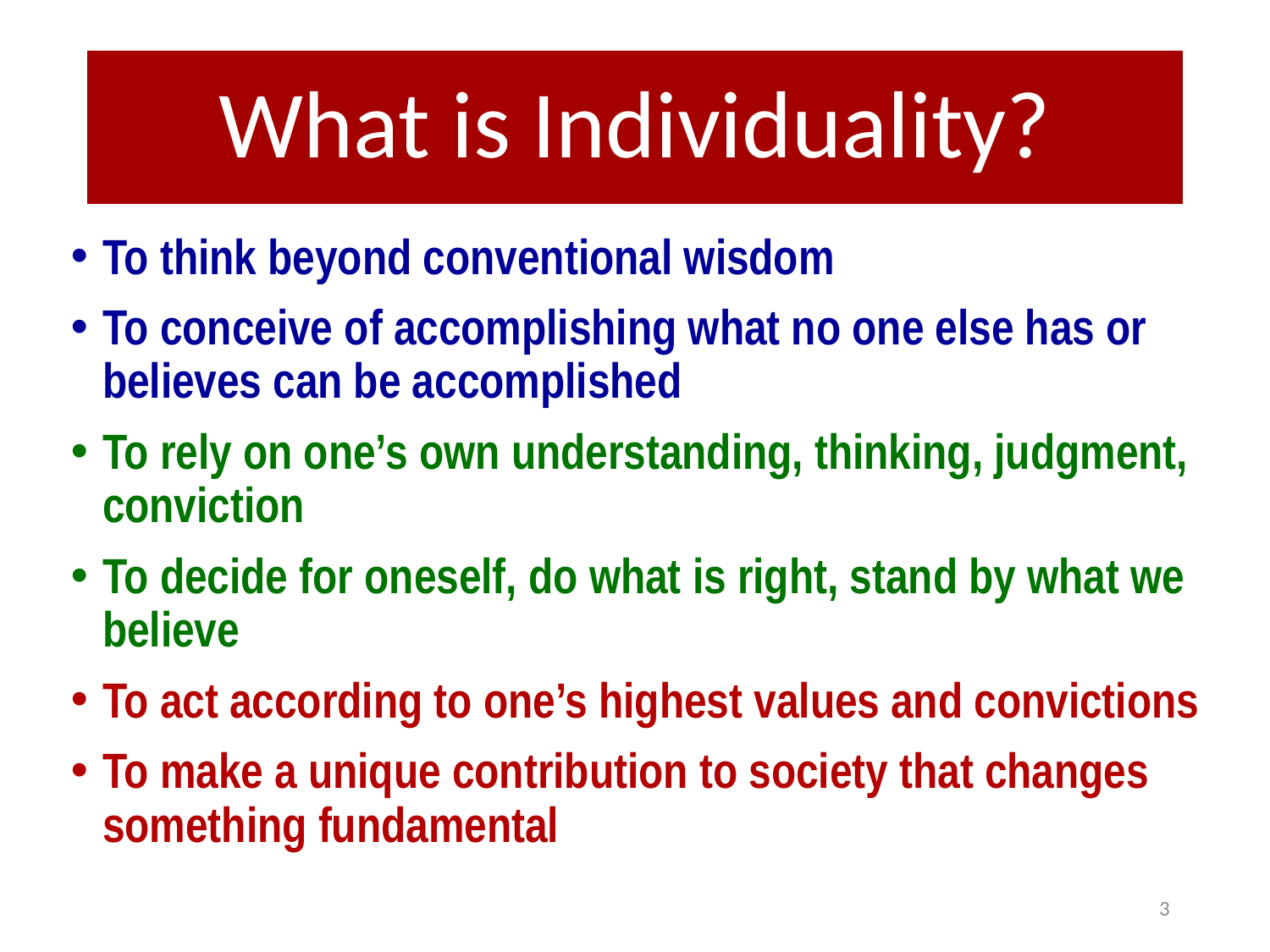

# What is Individuality?
To think beyond conventional wisdom
To conceive of accomplishing what no one else has or believes can be accomplished
To rely on one’s own understanding, thinking, judgment, conviction
To decide for oneself, do what is right, stand by what we believe
To act according to one’s highest values and convictions
To make a unique contribution to society that changes something fundamental
3